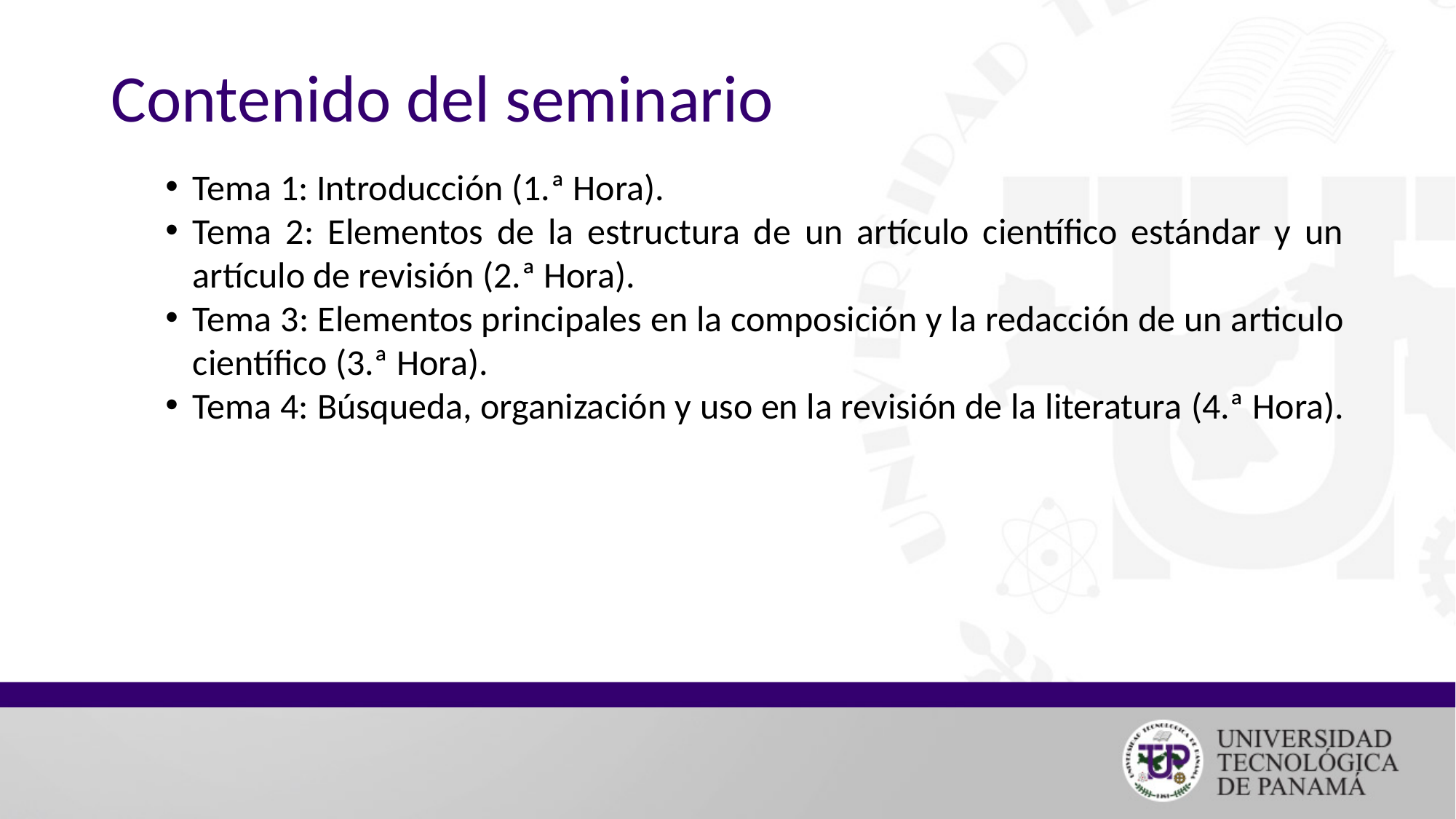

# Contenido del seminario
Tema 1: Introducción (1.ª Hora).
Tema 2: Elementos de la estructura de un artículo científico estándar y un artículo de revisión (2.ª Hora).
Tema 3: Elementos principales en la composición y la redacción de un articulo científico (3.ª Hora).
Tema 4: Búsqueda, organización y uso en la revisión de la literatura (4.ª Hora).